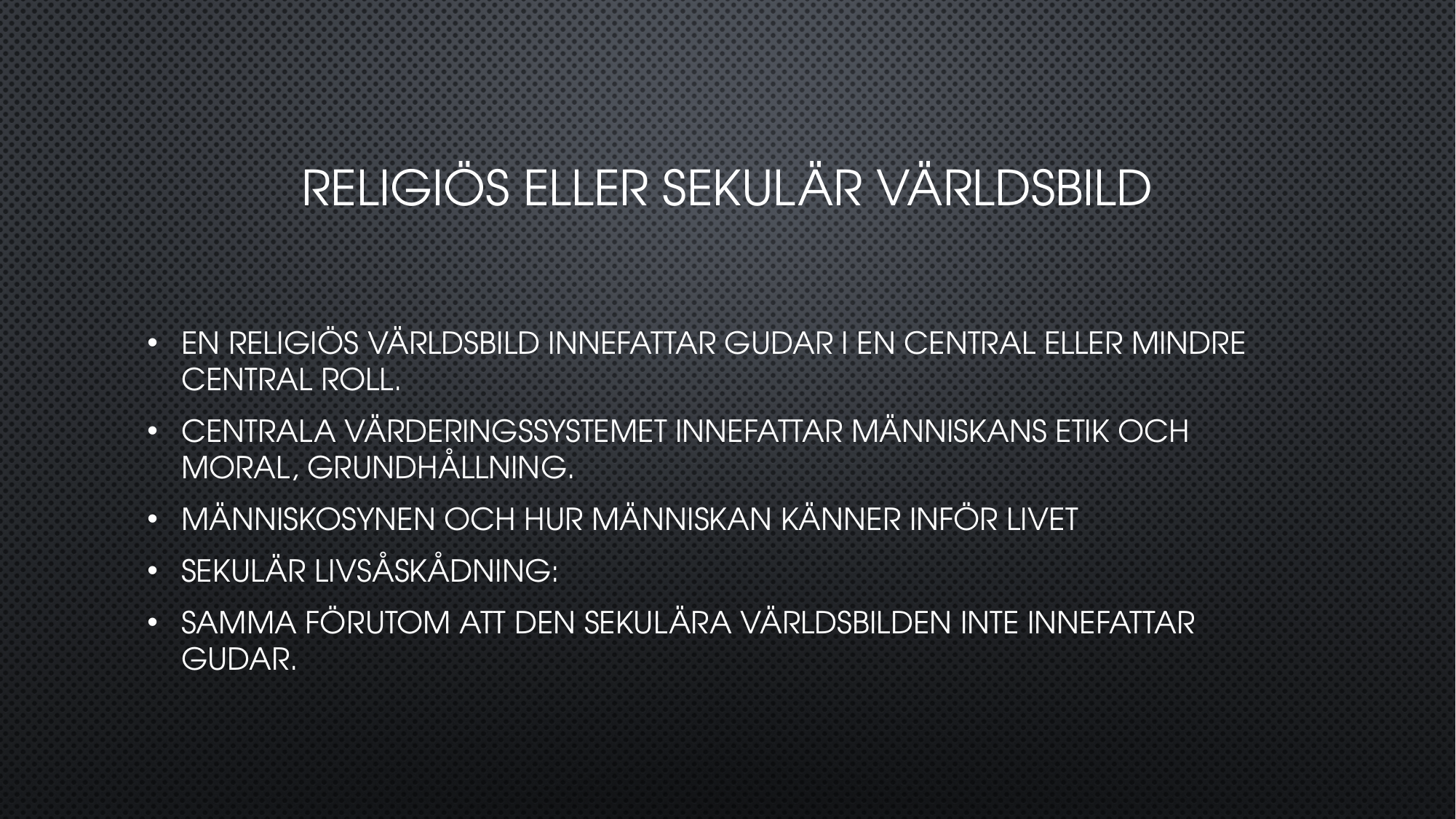

# Religiös eller sekulär världsbild
En religiös världsbild innefattar gudar i en central eller mindre central roll.
Centrala värderingssystemet innefattar människans etik och moral, Grundhållning.
Människosynen och hur människan känner inför livet
Sekulär livsåskådning:
Samma förutom att den sekulära världsbilden inte innefattar gudar.